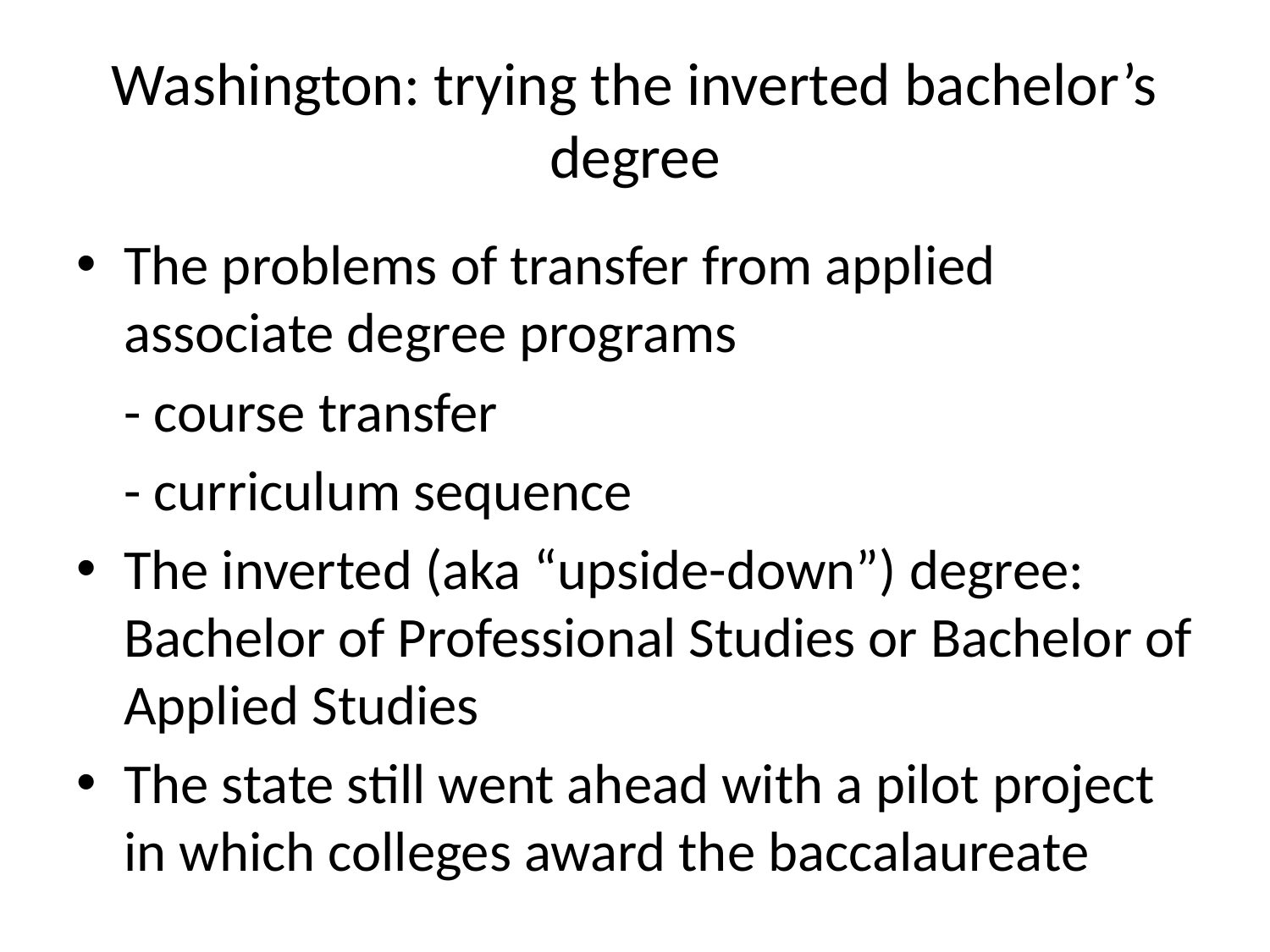

# Washington: trying the inverted bachelor’s degree
The problems of transfer from applied associate degree programs
	- course transfer
	- curriculum sequence
The inverted (aka “upside-down”) degree: Bachelor of Professional Studies or Bachelor of Applied Studies
The state still went ahead with a pilot project in which colleges award the baccalaureate